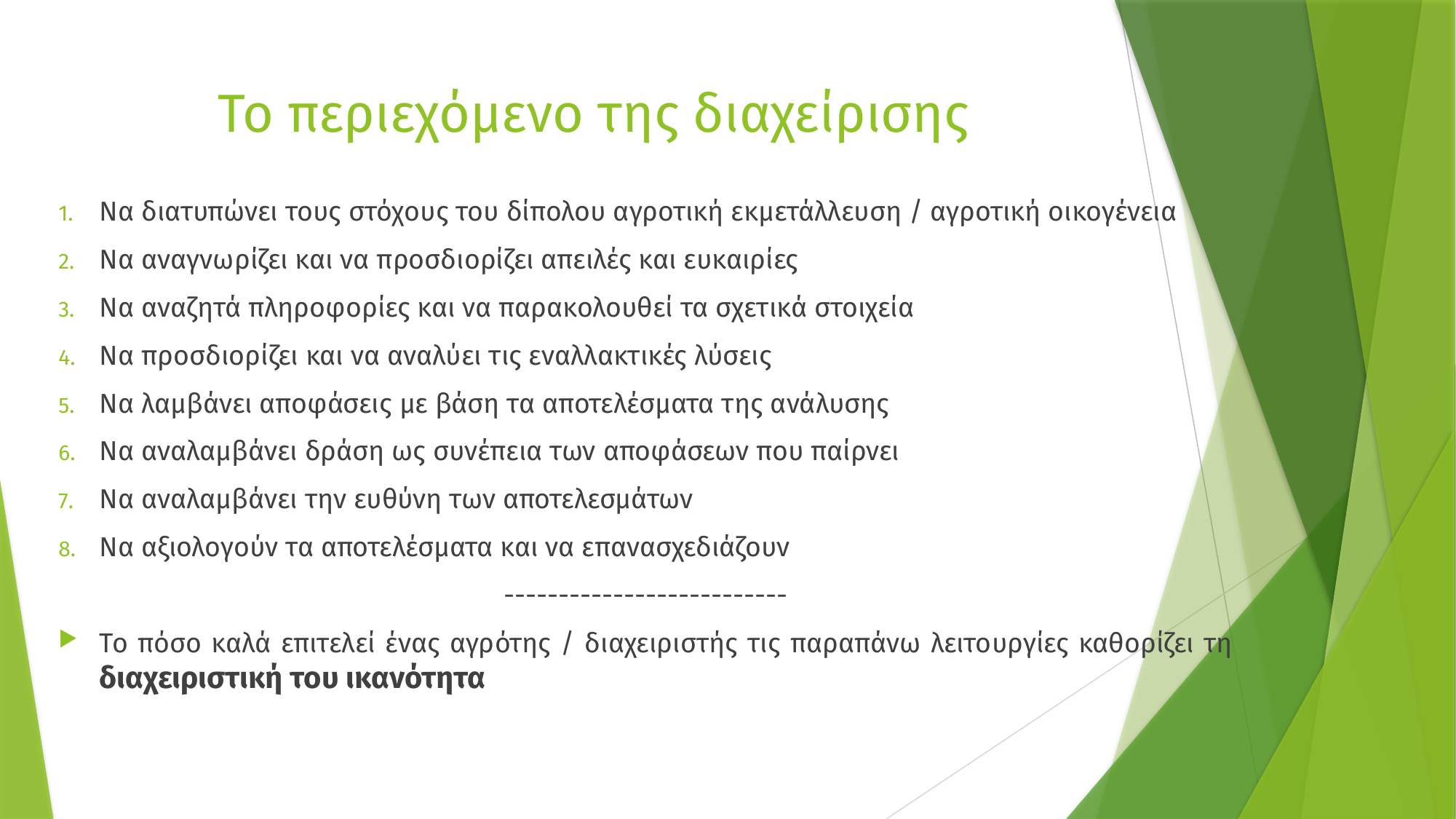

# Το περιεχόμενο της διαχείρισης
Να διατυπώνει τους στόχους του δίπολου αγροτική εκμετάλλευση / αγροτική οικογένεια
Να αναγνωρίζει και να προσδιορίζει απειλές και ευκαιρίες
Να αναζητά πληροφορίες και να παρακολουθεί τα σχετικά στοιχεία
Να προσδιορίζει και να αναλύει τις εναλλακτικές λύσεις
Να λαμβάνει αποφάσεις με βάση τα αποτελέσματα της ανάλυσης
Να αναλαμβάνει δράση ως συνέπεια των αποφάσεων που παίρνει
Να αναλαμβάνει την ευθύνη των αποτελεσμάτων
Να αξιολογούν τα αποτελέσματα και να επανασχεδιάζουν
--------------------------
Το πόσο καλά επιτελεί ένας αγρότης / διαχειριστής τις παραπάνω λειτουργίες καθορίζει τη διαχειριστική του ικανότητα